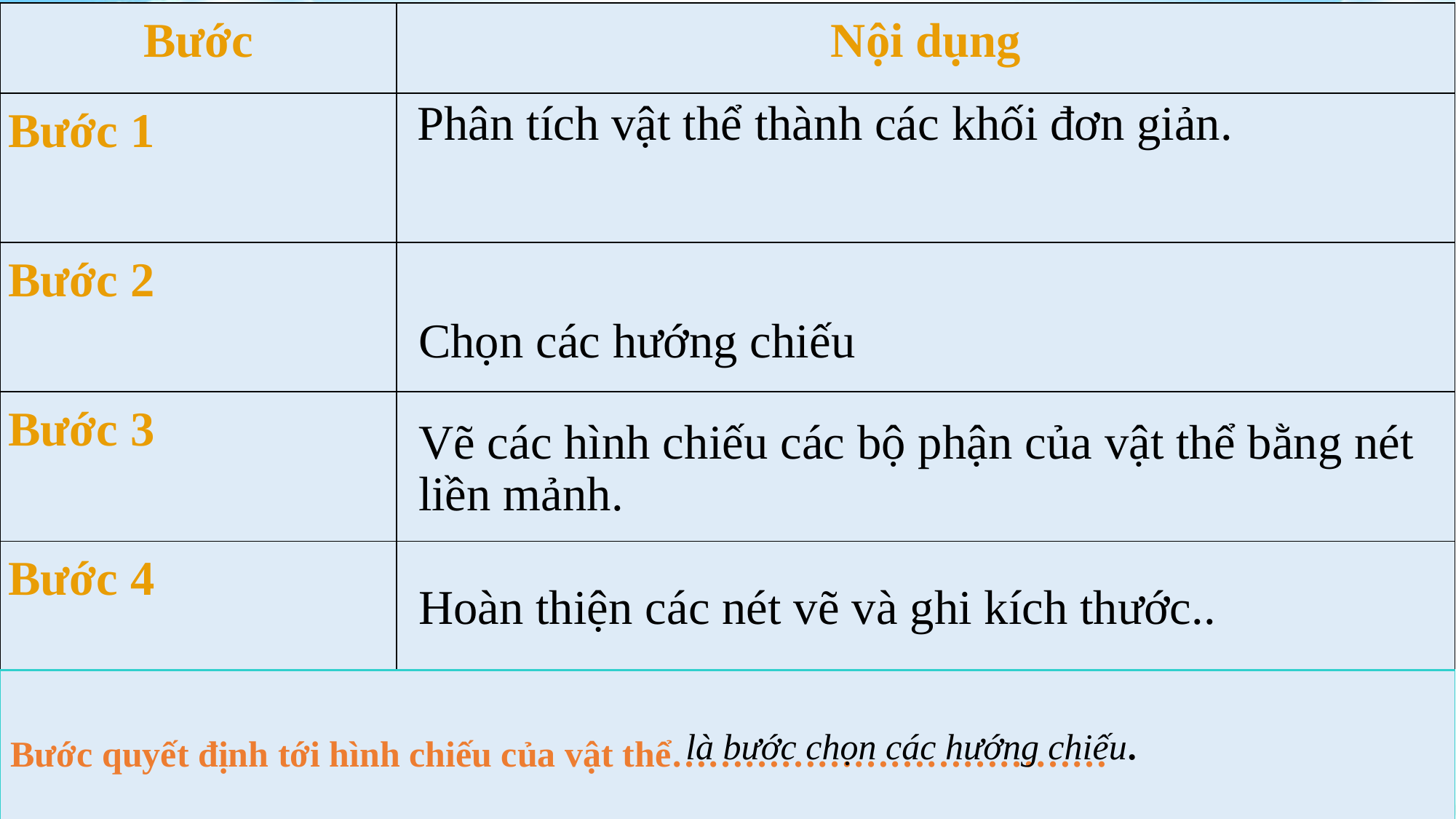

| Bước | Nội dụng |
| --- | --- |
| Bước 1 | Phân tích vật thể thành các khối đơn giản. |
| Bước 2 |  |
| Bước 3 |  |
| Bước 4 |  |

# Phân tích vật thể thành các khối đơn giản.
Chọn các hướng chiếu
Vẽ các hình chiếu các bộ phận của vật thể bằng nét liền mảnh.
Hoàn thiện các nét vẽ và ghi kích thước..
Bước quyết định tới hình chiếu của vật thể………………………………
là bước chọn các hướng chiếu.
www.themegallery.com
Company Logo